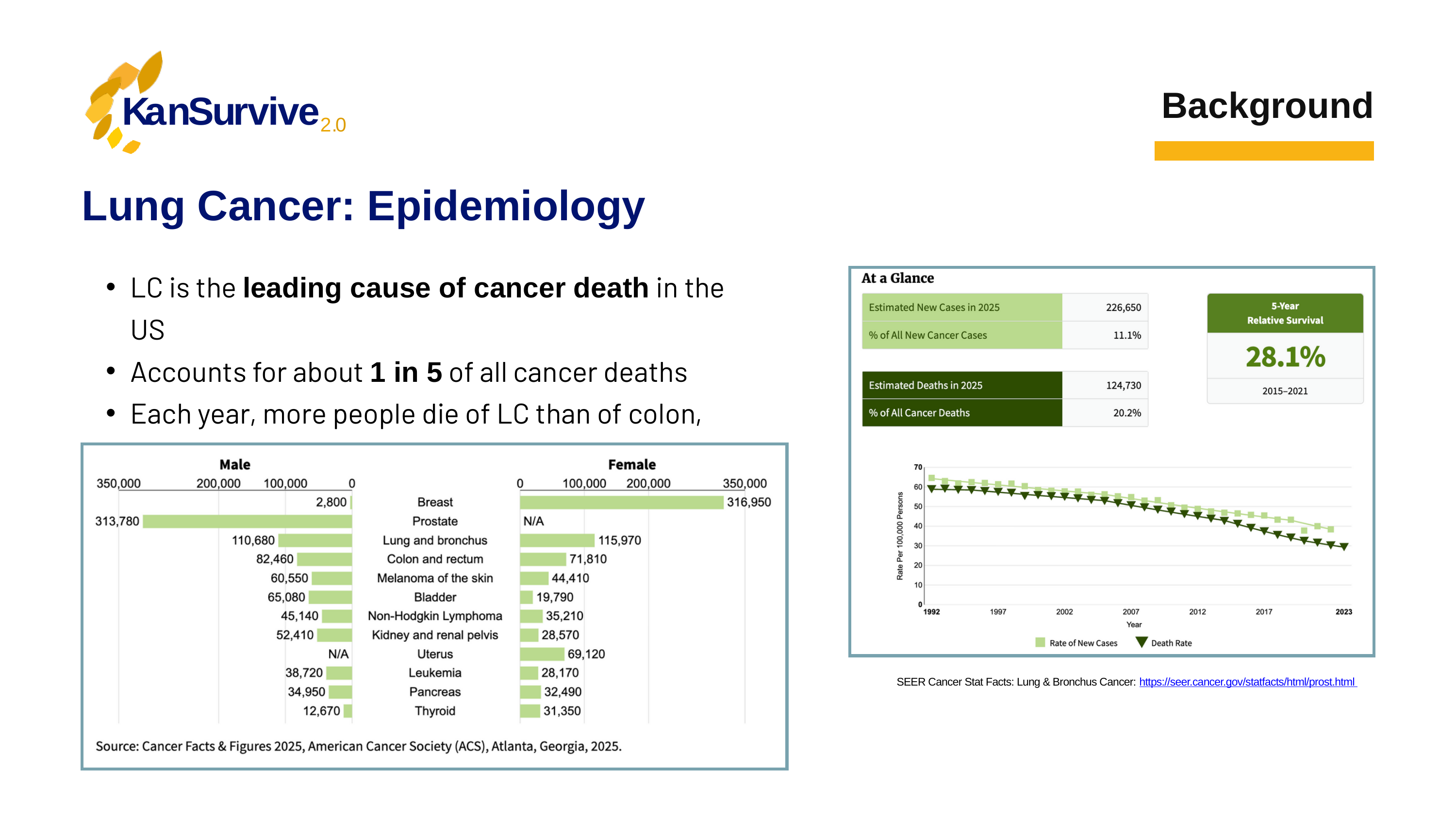

K
a
n
S
u
r
v
i
v
e

2
.
0

Background

Lung Cancer: Epidemiology
LC is the leading cause of cancer death in the US
Accounts for about 1 in 5 of all cancer deaths
Each year, more people die of LC than of colon, breast, and prostate cancers combined.

SEER Cancer Stat Facts: Lung & Bronchus Cancer: https://seer.cancer.gov/statfacts/html/prost.html